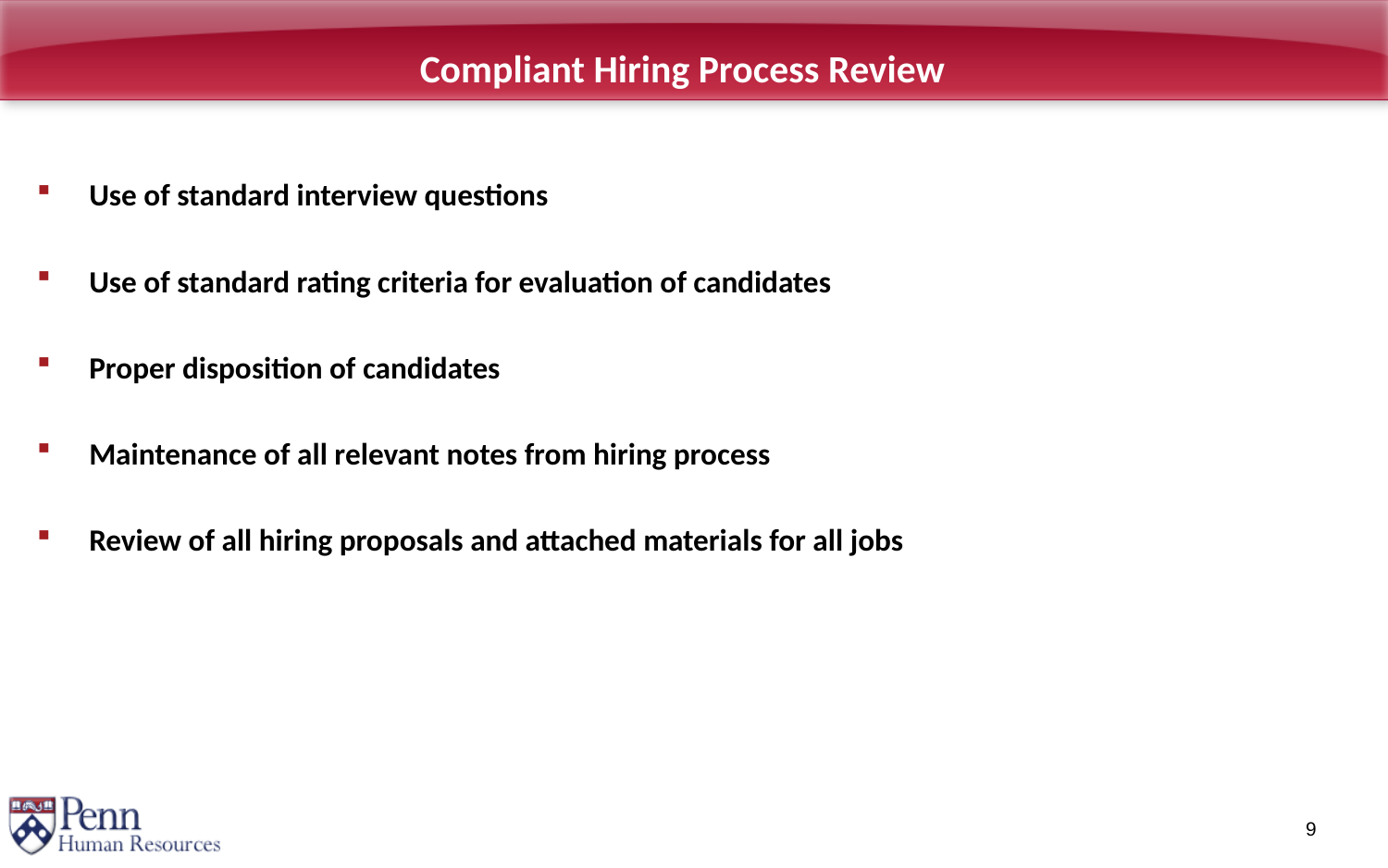

# Compliant Hiring Process Review

Use of standard interview questions

Use of standard rating criteria for evaluation of candidates

Proper disposition of candidates

Maintenance of all relevant notes from hiring process

Review of all hiring proposals and attached materials for all jobs

9